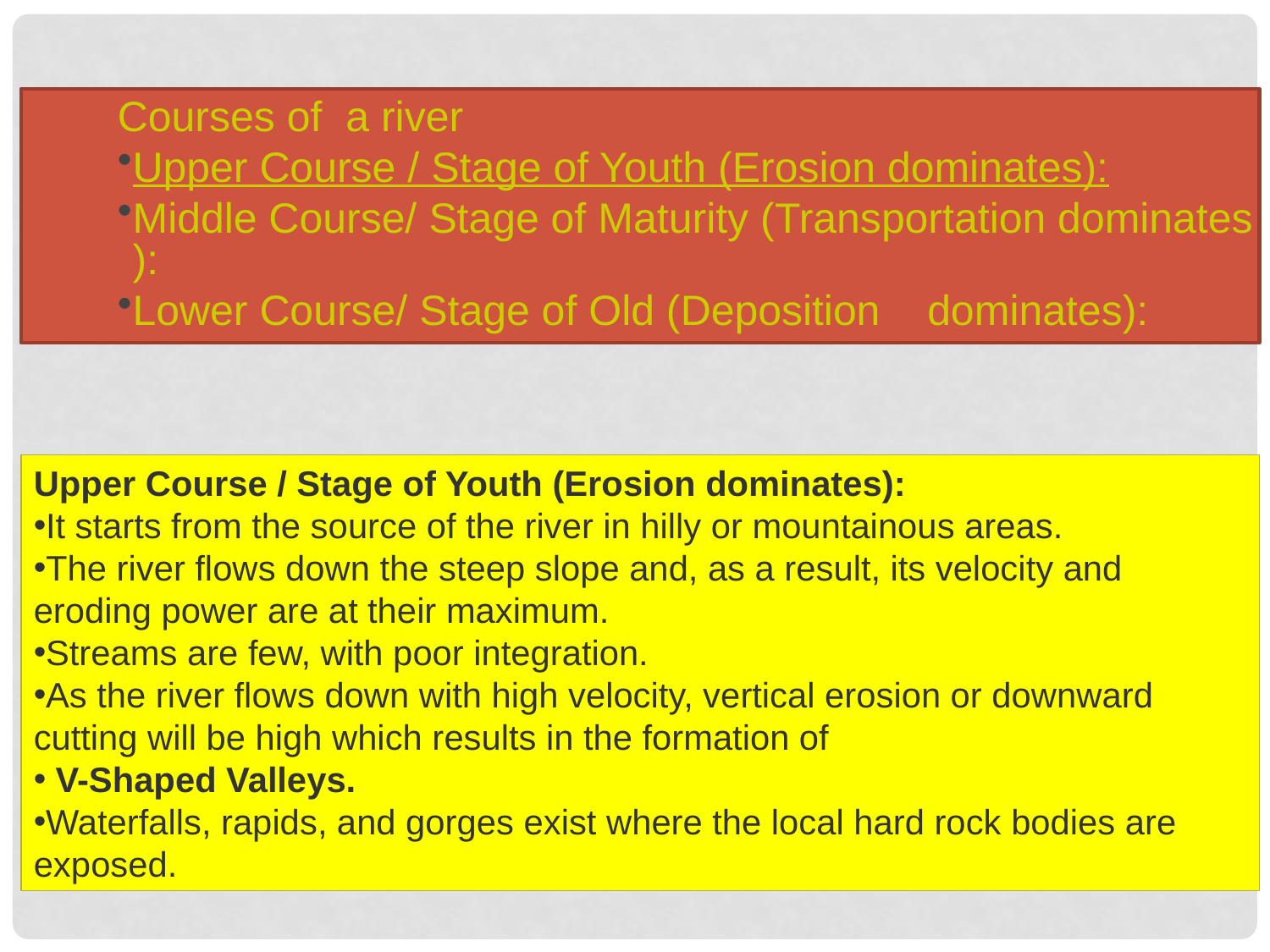

Courses of  a river
Upper Course / Stage of Youth (Erosion dominates):
Middle Course/ Stage of Maturity (Transportation dominates):
Lower Course/ Stage of Old (Deposition    dominates):

Upper Course / Stage of Youth (Erosion dominates):
It starts from the source of the river in hilly or mountainous areas.
The river flows down the steep slope and, as a result, its velocity and eroding power are at their maximum.
Streams are few, with poor integration.
As the river flows down with high velocity, vertical erosion or downward cutting will be high which results in the formation of
 V-Shaped Valleys.
Waterfalls, rapids, and gorges exist where the local hard rock bodies are exposed.